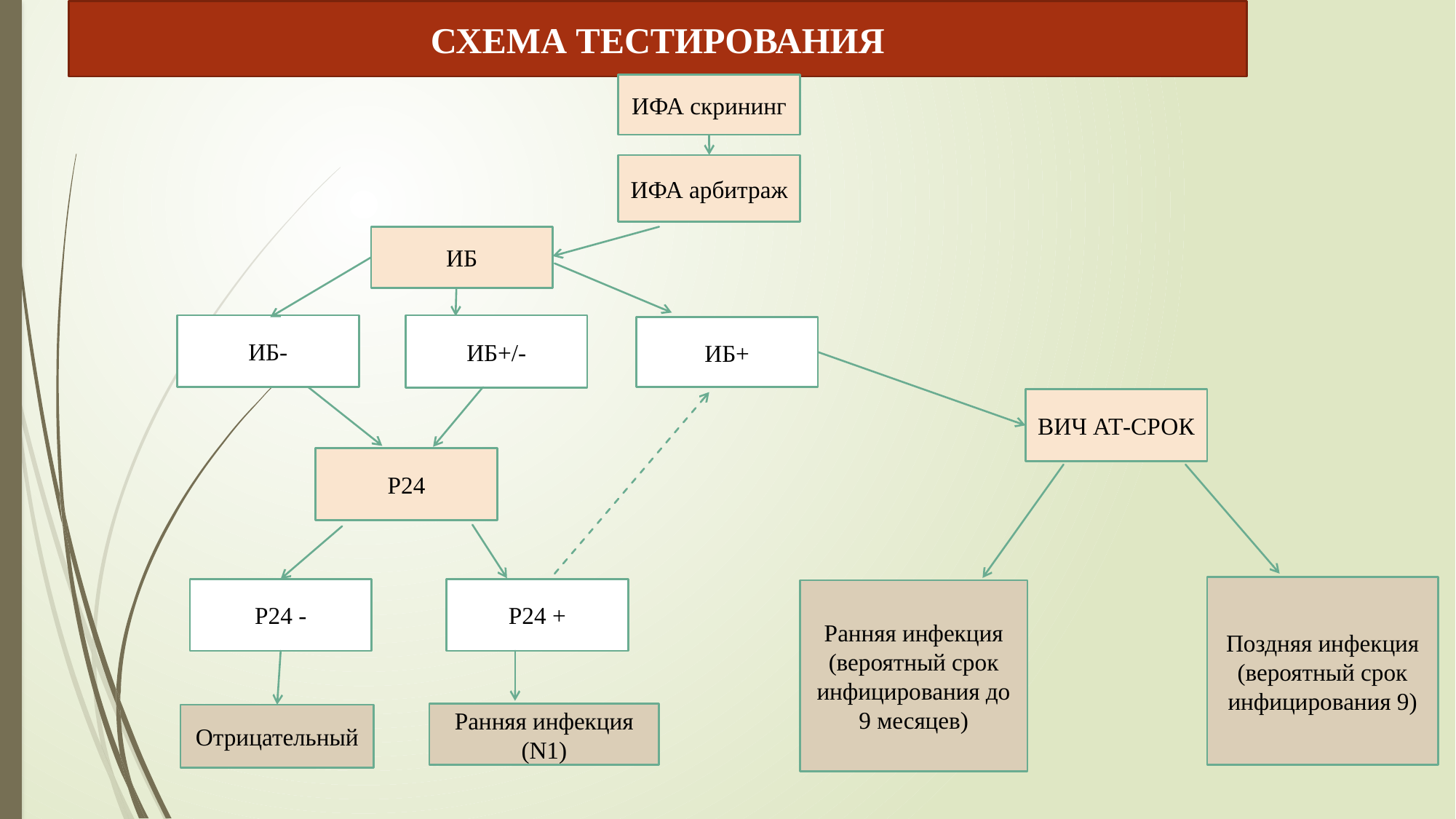

СХЕМА ТЕСТИРОВАНИЯ
ИФА скрининг
ИФА арбитраж
ИБ
ИБ-
ИБ+/-
ИБ+
ВИЧ АТ-СРОК
Р24
Поздняя инфекция
(вероятный срок инфицирования 9)
Р24 -
Р24 +
Ранняя инфекция (вероятный срок инфицирования до 9 месяцев)
Ранняя инфекция (N1)
Отрицательный